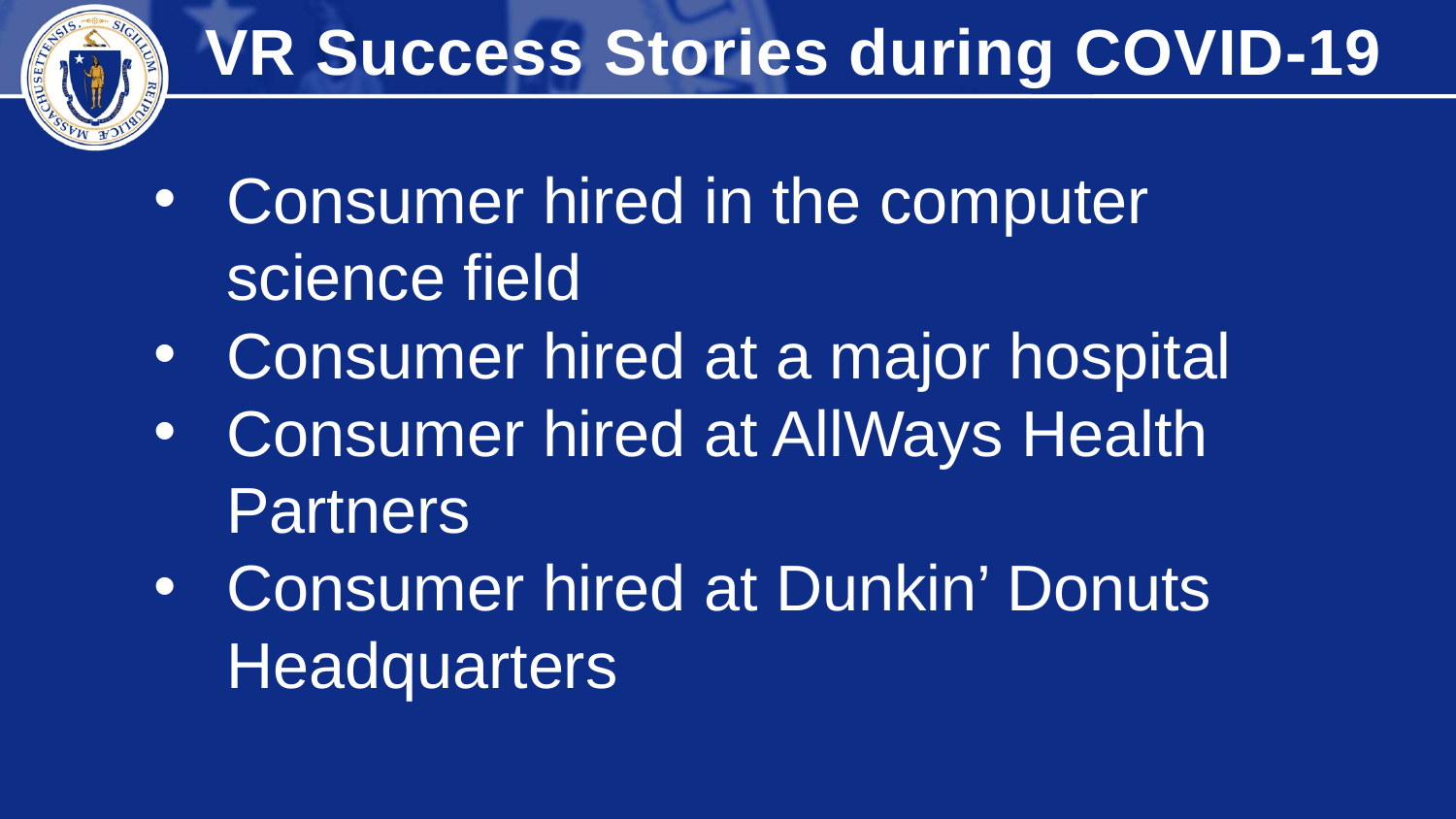

VR Success Stories during COVID-19
Consumer hired in the computer science field
Consumer hired at a major hospital
Consumer hired at AllWays Health Partners
Consumer hired at Dunkin’ Donuts Headquarters